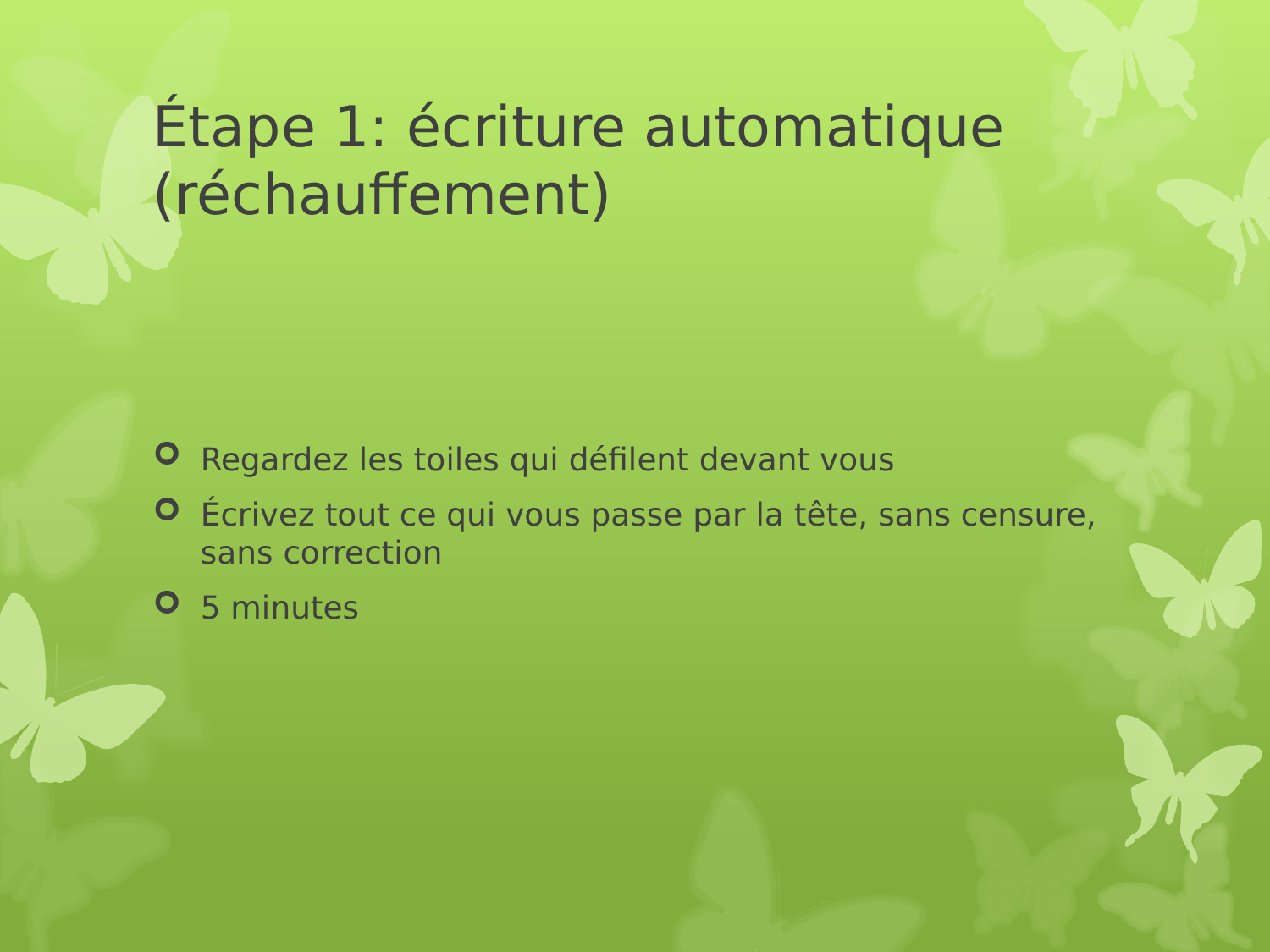

# Étape 1: écriture automatique (réchauffement)
Regardez les toiles qui défilent devant vous
Écrivez tout ce qui vous passe par la tête, sans censure, sans correction
5 minutes